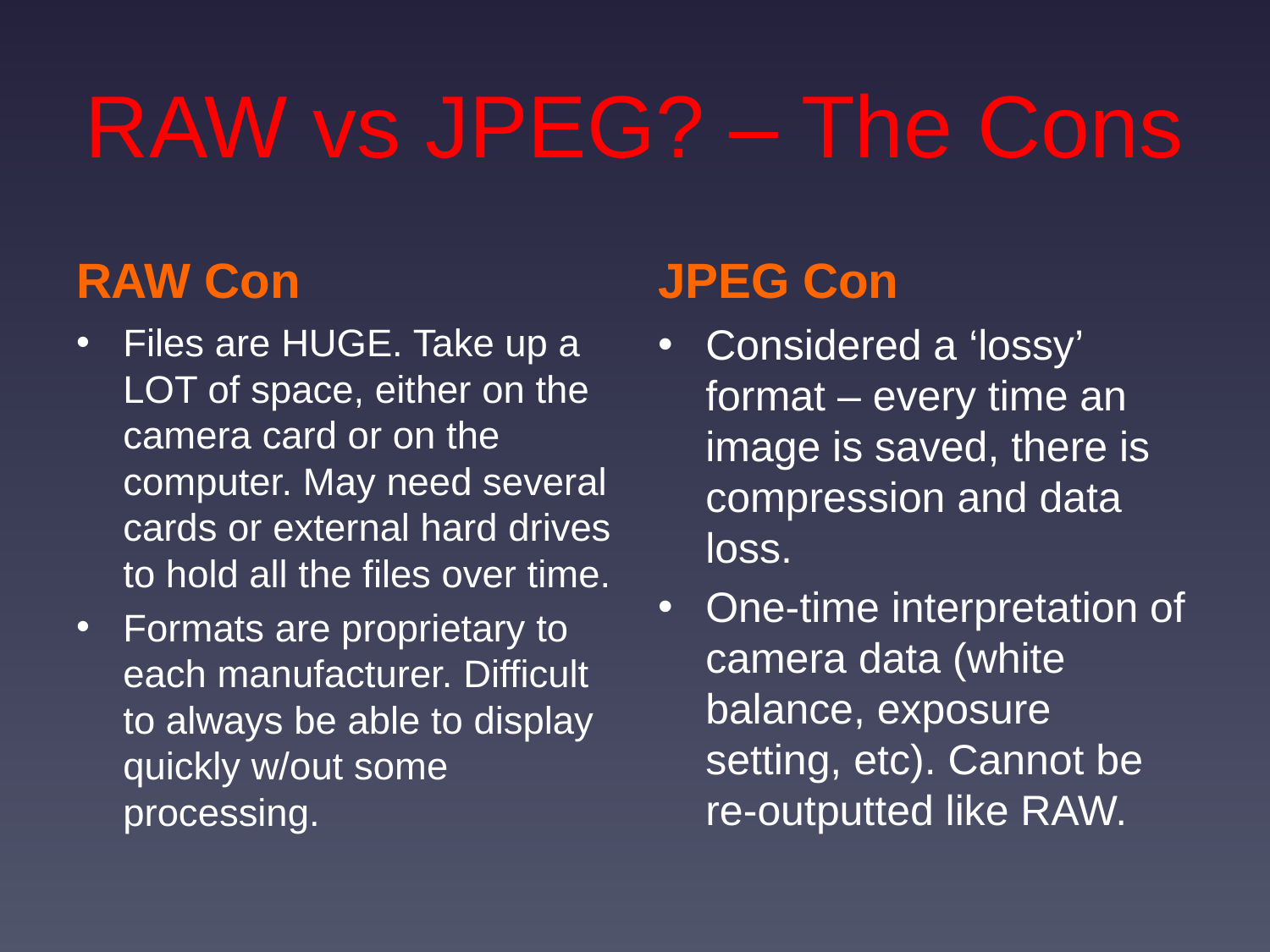

# RAW vs JPEG? – The Cons
RAW Con
JPEG Con
Files are HUGE. Take up a LOT of space, either on the camera card or on the computer. May need several cards or external hard drives to hold all the files over time.
Formats are proprietary to each manufacturer. Difficult to always be able to display quickly w/out some processing.
Considered a ‘lossy’ format – every time an image is saved, there is compression and data loss.
One-time interpretation of camera data (white balance, exposure setting, etc). Cannot be re-outputted like RAW.